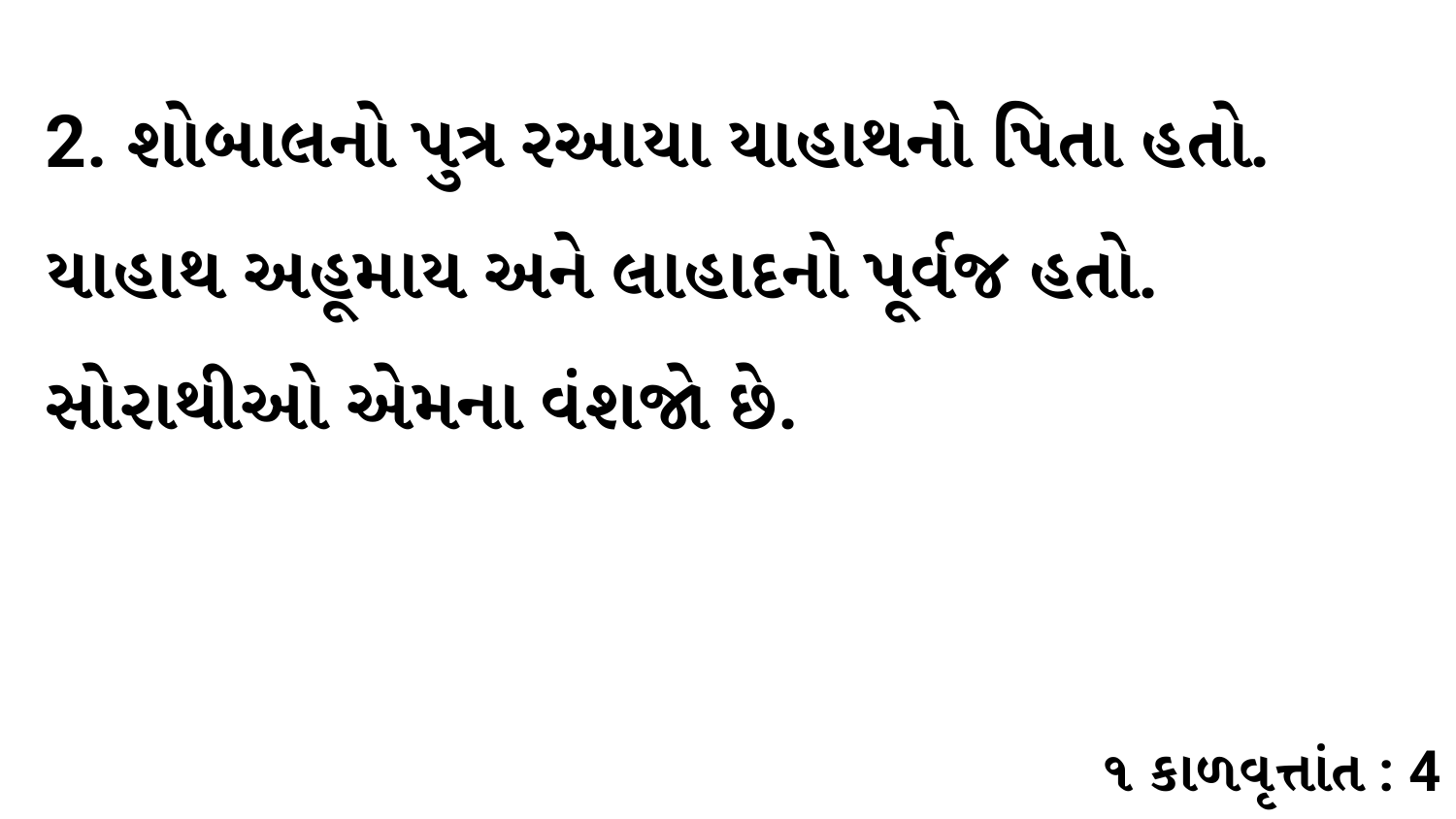

2. શોબાલનો પુત્ર રઆયા યાહાથનો પિતા હતો. યાહાથ અહૂમાય અને લાહાદનો પૂર્વજ હતો. સોરાથીઓ એમના વંશજો છે.
૧ કાળવૃત્તાંત : 4